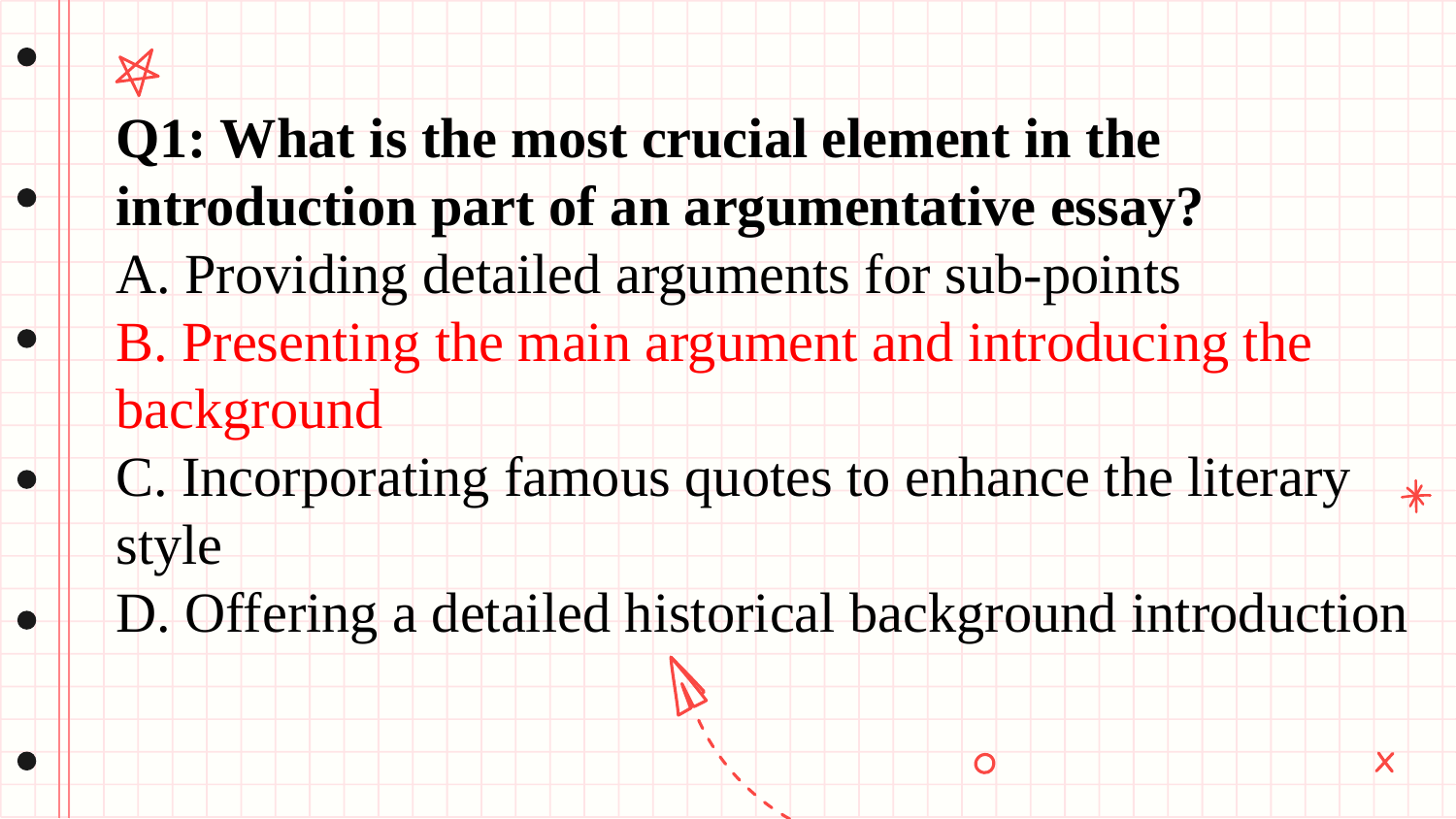

Q1: What is the most crucial element in the introduction part of an argumentative essay?
A. Providing detailed arguments for sub-points
B. Presenting the main argument and introducing the background
C. Incorporating famous quotes to enhance the literary style
D. Offering a detailed historical background introduction